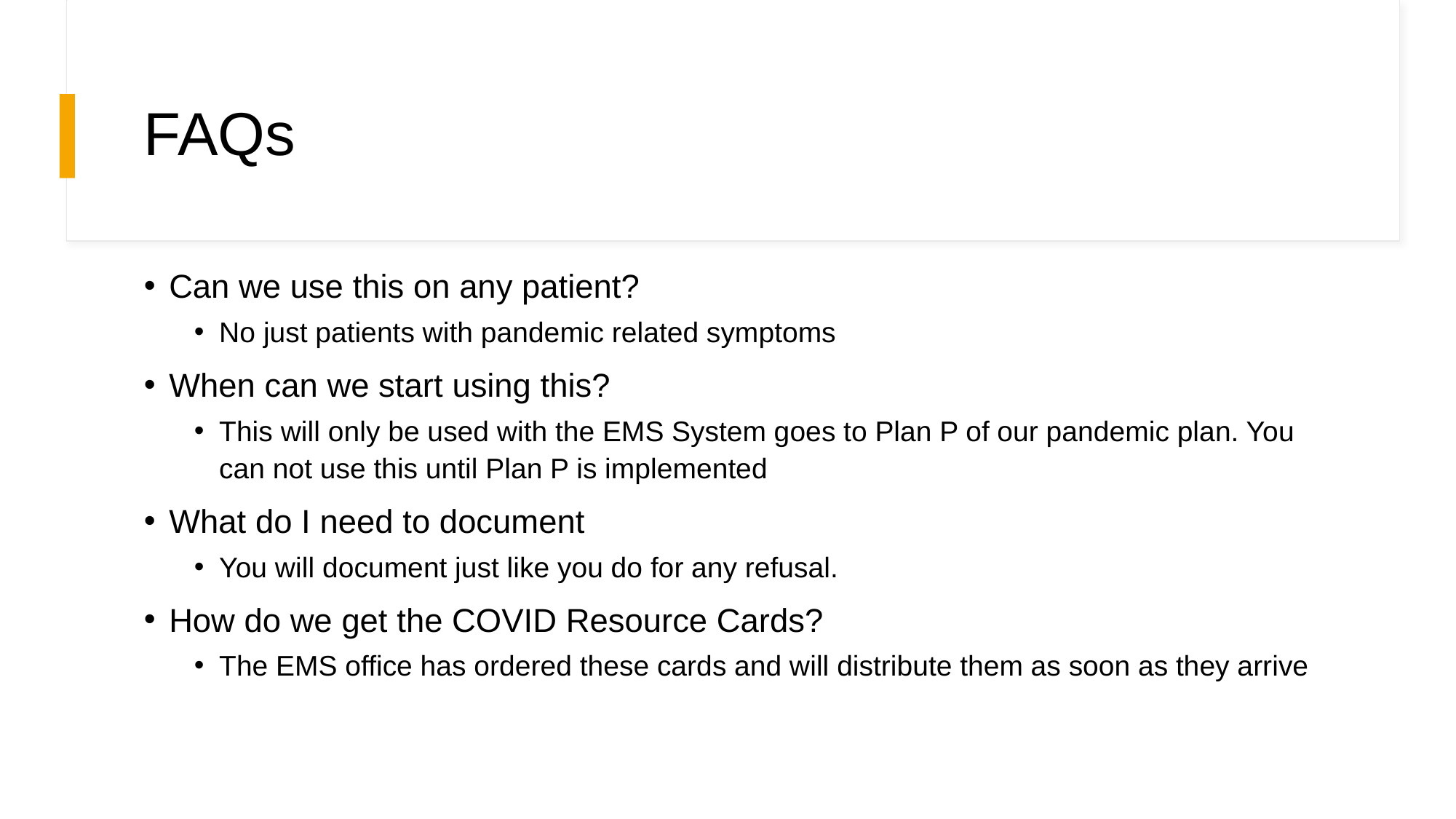

# FAQs
Can we use this on any patient?
No just patients with pandemic related symptoms
When can we start using this?
This will only be used with the EMS System goes to Plan P of our pandemic plan. You can not use this until Plan P is implemented
What do I need to document
You will document just like you do for any refusal.
How do we get the COVID Resource Cards?
The EMS office has ordered these cards and will distribute them as soon as they arrive